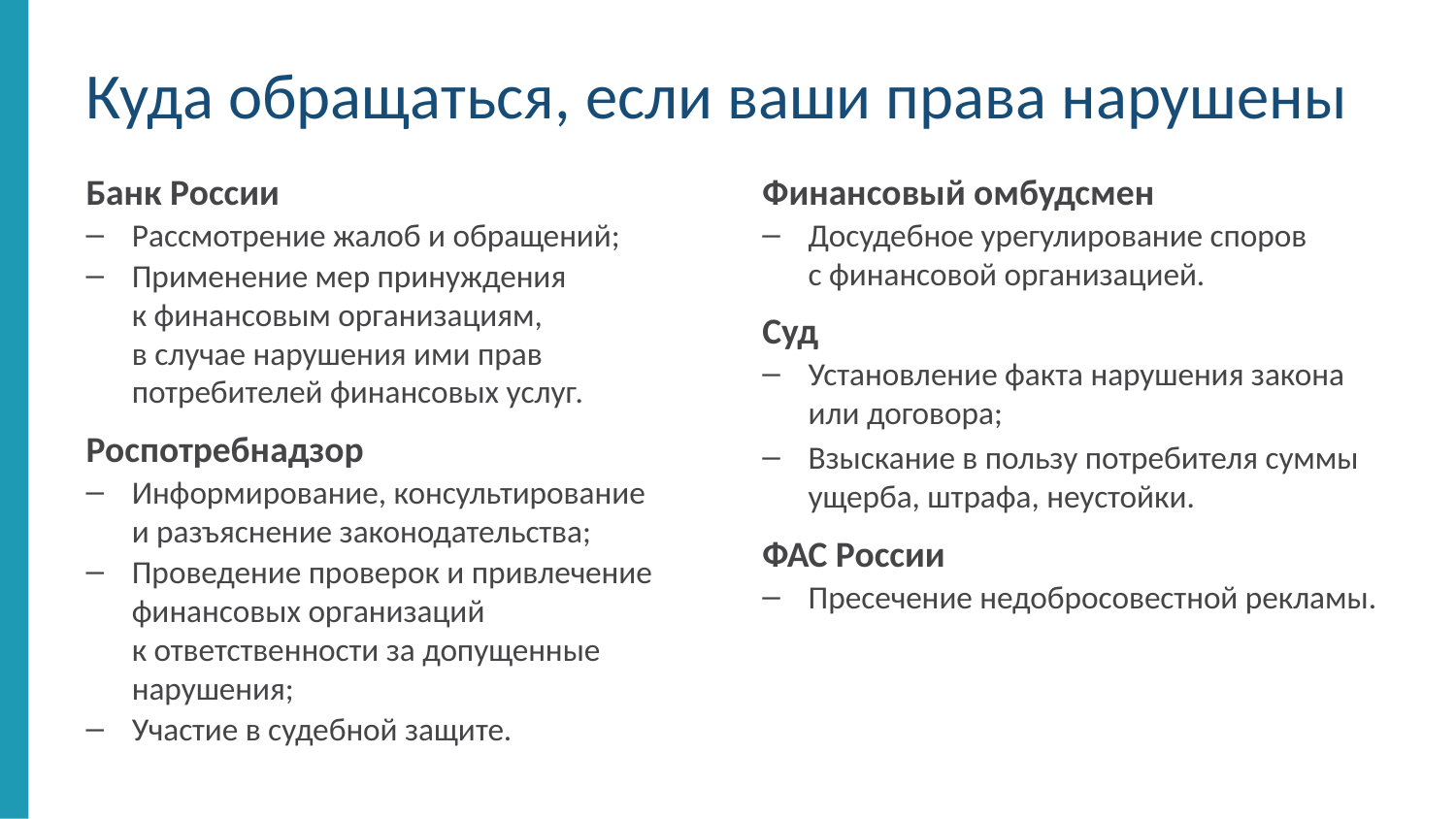

Куда обращаться, если ваши права нарушены
Банк России
Рассмотрение жалоб и обращений;
Применение мер принуждения
к финансовым организациям,
в случае нарушения ими прав потребителей финансовых услуг.
Роспотребнадзор
Информирование, консультирование
и разъяснение законодательства;
Проведение проверок и привлечение финансовых организаций
к ответственности за допущенные нарушения;
Участие в судебной защите.
Финансовый омбудсмен
Досудебное урегулирование споров
с финансовой организацией.
Суд
Установление факта нарушения закона или договора;
Взыскание в пользу потребителя суммы ущерба, штрафа, неустойки.
ФАС России
Пресечение недобросовестной рекламы.